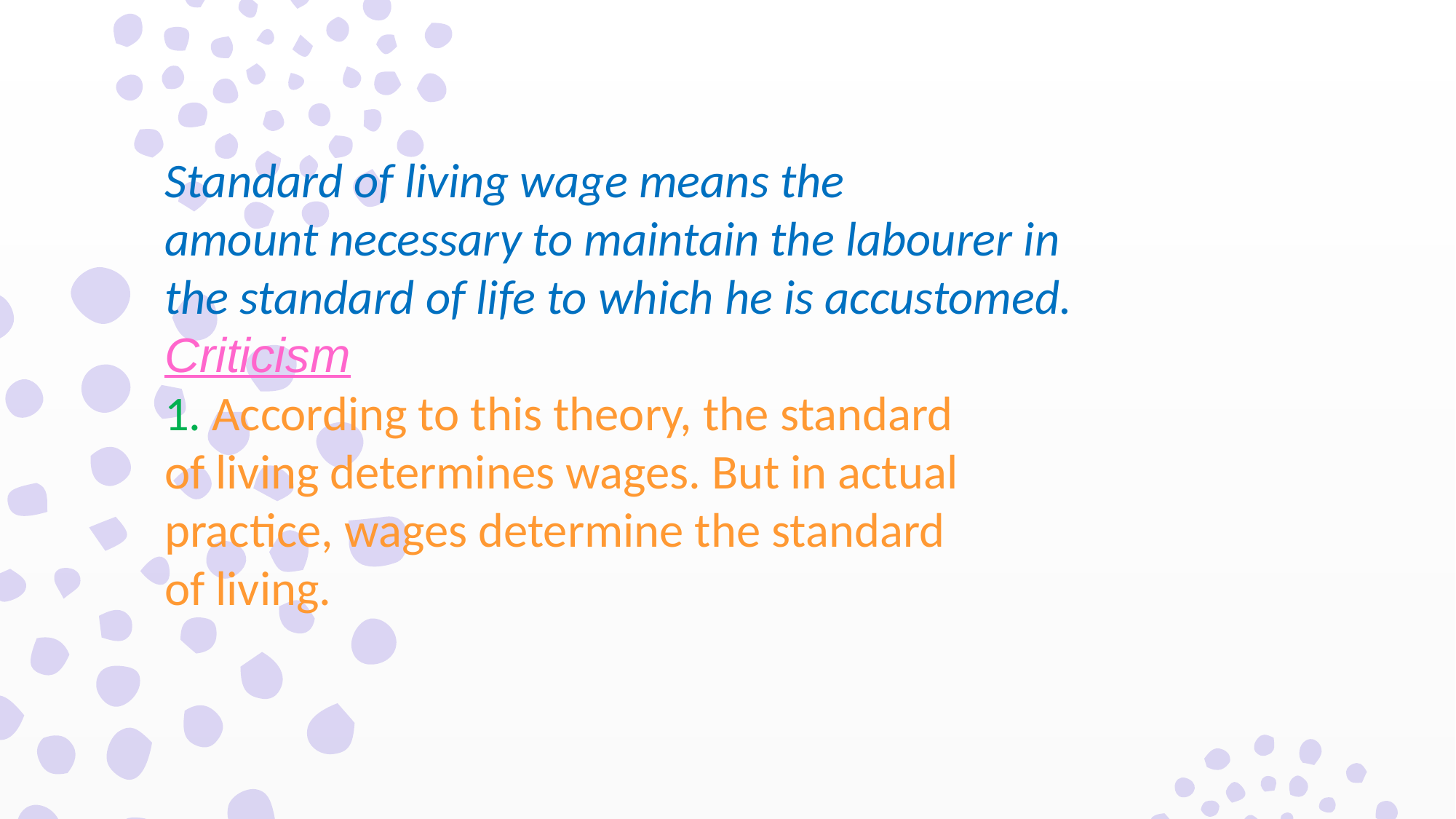

Standard of living wage means the
amount necessary to maintain the labourer in
the standard of life to which he is accustomed.
Criticism
1. According to this theory, the standard
of living determines wages. But in actual
practice, wages determine the standard
of living.